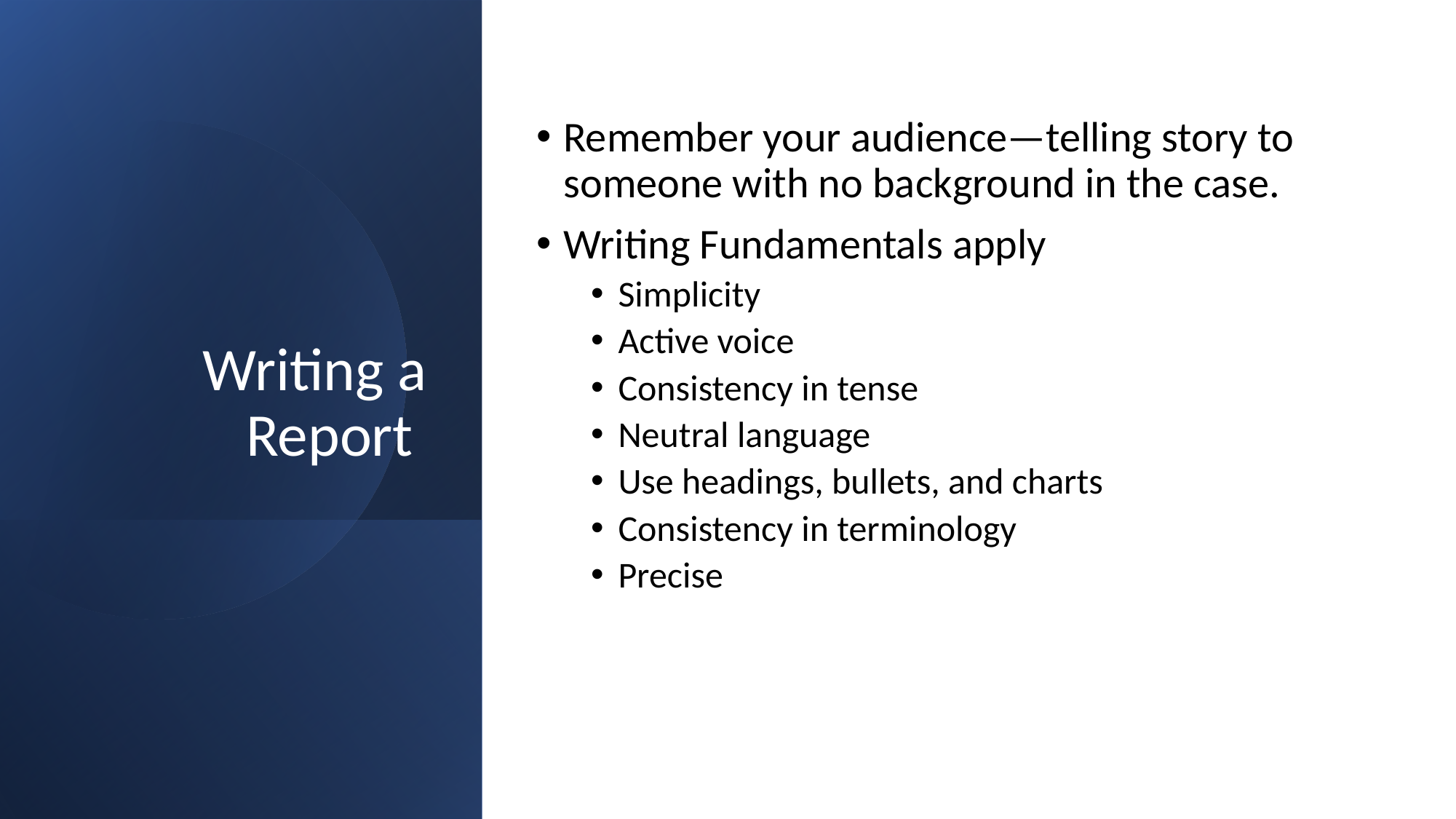

Remember your audience—telling story to someone with no background in the case.
Writing Fundamentals apply
Simplicity
Active voice
Consistency in tense
Neutral language
Use headings, bullets, and charts
Consistency in terminology
Precise

# Writing a Report